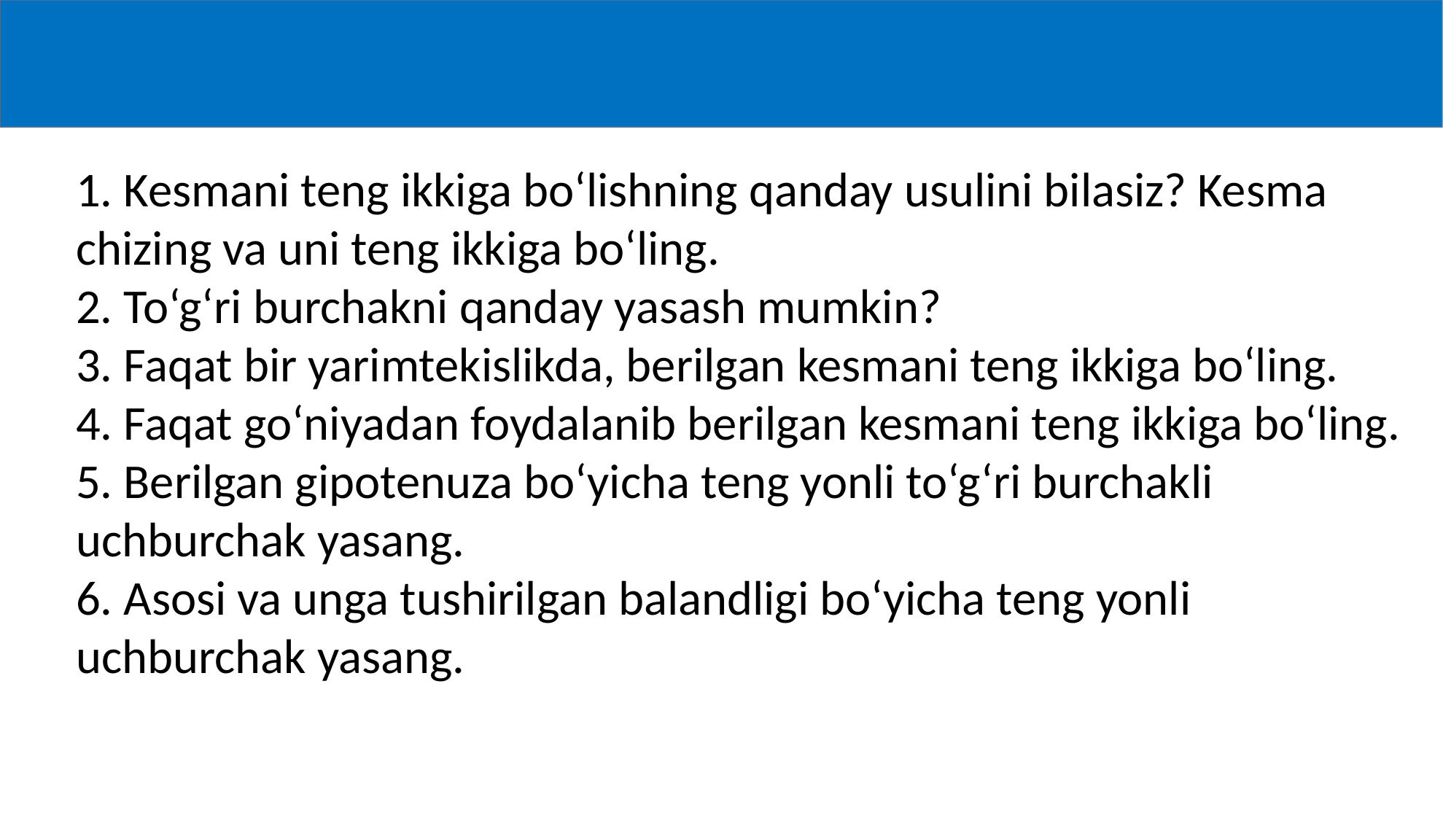

1. Kesmani teng ikkiga bo‘lishning qanday usulini bilasiz? Kesma chizing va uni teng ikkiga bo‘ling.
2. To‘g‘ri burchakni qanday yasash mumkin?
3. Faqat bir yarimtekislikda, berilgan kesmani teng ikkiga bo‘ling.
4. Faqat go‘niyadan foydalanib berilgan kesmani teng ikkiga bo‘ling.
5. Berilgan gipotenuza bo‘yicha teng yonli to‘g‘ri burchakli uchburchak yasang.
6. Asosi va unga tushirilgan balandligi bo‘yicha teng yonli uchburchak yasang.